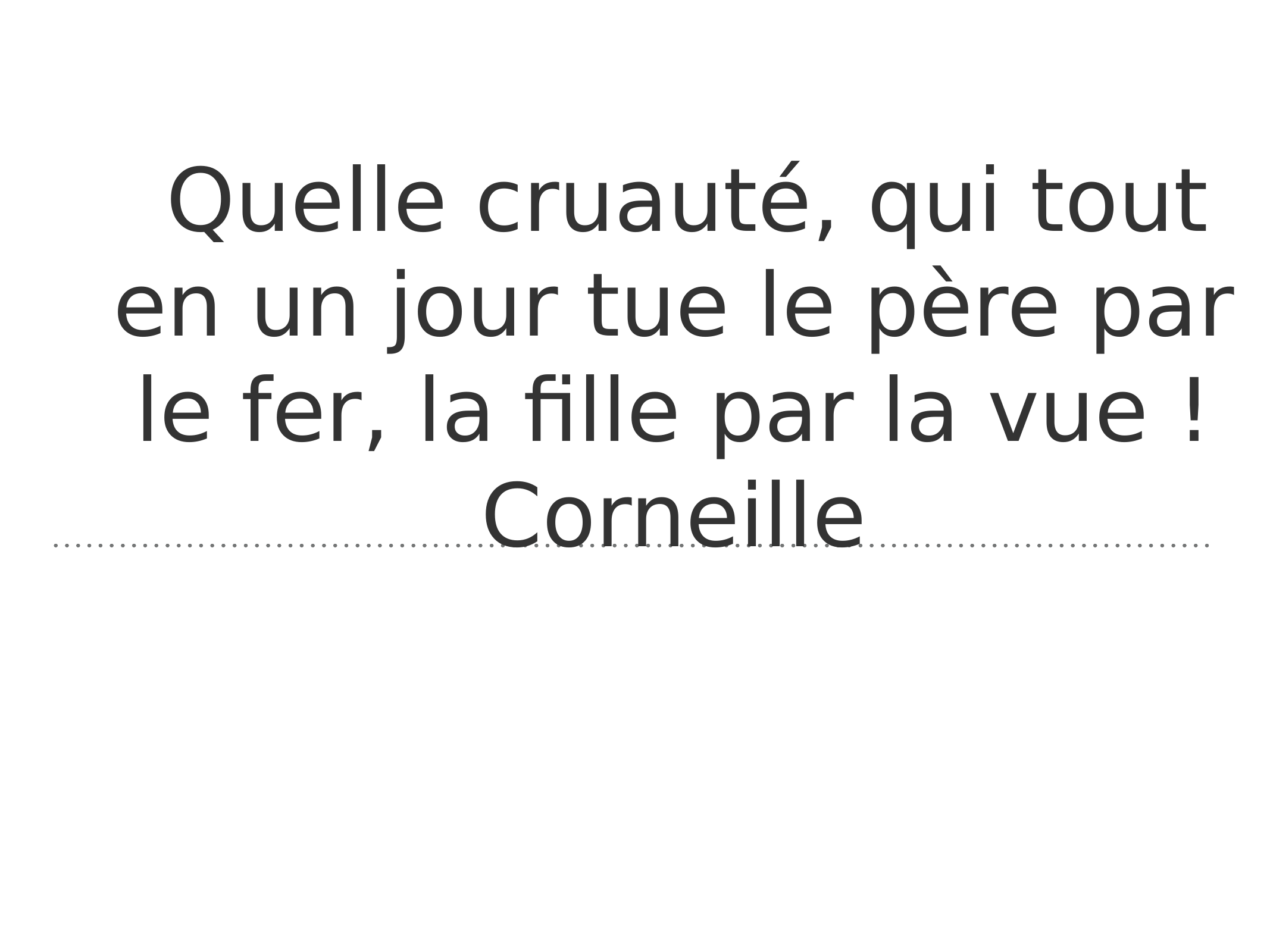

# Quelle cruauté, qui tout en un jour tue le père par le fer, la fille par la vue !
Corneille